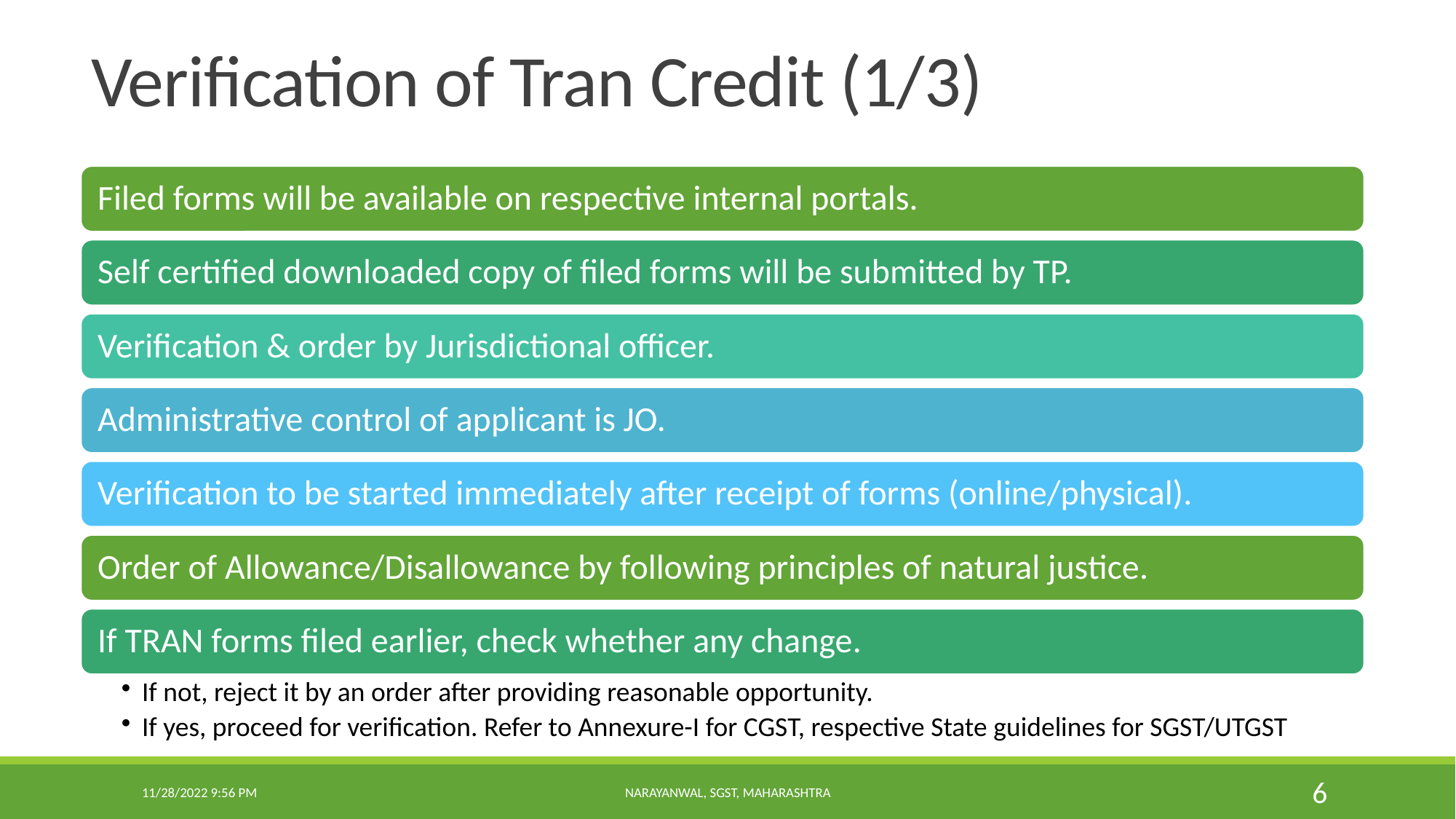

# Verification of Tran Credit (1/3)
Filed forms will be available on respective internal portals.
Self certified downloaded copy of filed forms will be submitted by TP.
Verification & order by Jurisdictional officer.
Administrative control of applicant is JO.
Verification to be started immediately after receipt of forms (online/physical).
Order of Allowance/Disallowance by following principles of natural justice.
If TRAN forms filed earlier, check whether any change.
If not, reject it by an order after providing reasonable opportunity.
If yes, proceed for verification. Refer to Annexure-I for CGST, respective State guidelines for SGST/UTGST
11/28/2022 9:56 PM
Narayanwal, SGST, Maharashtra
6